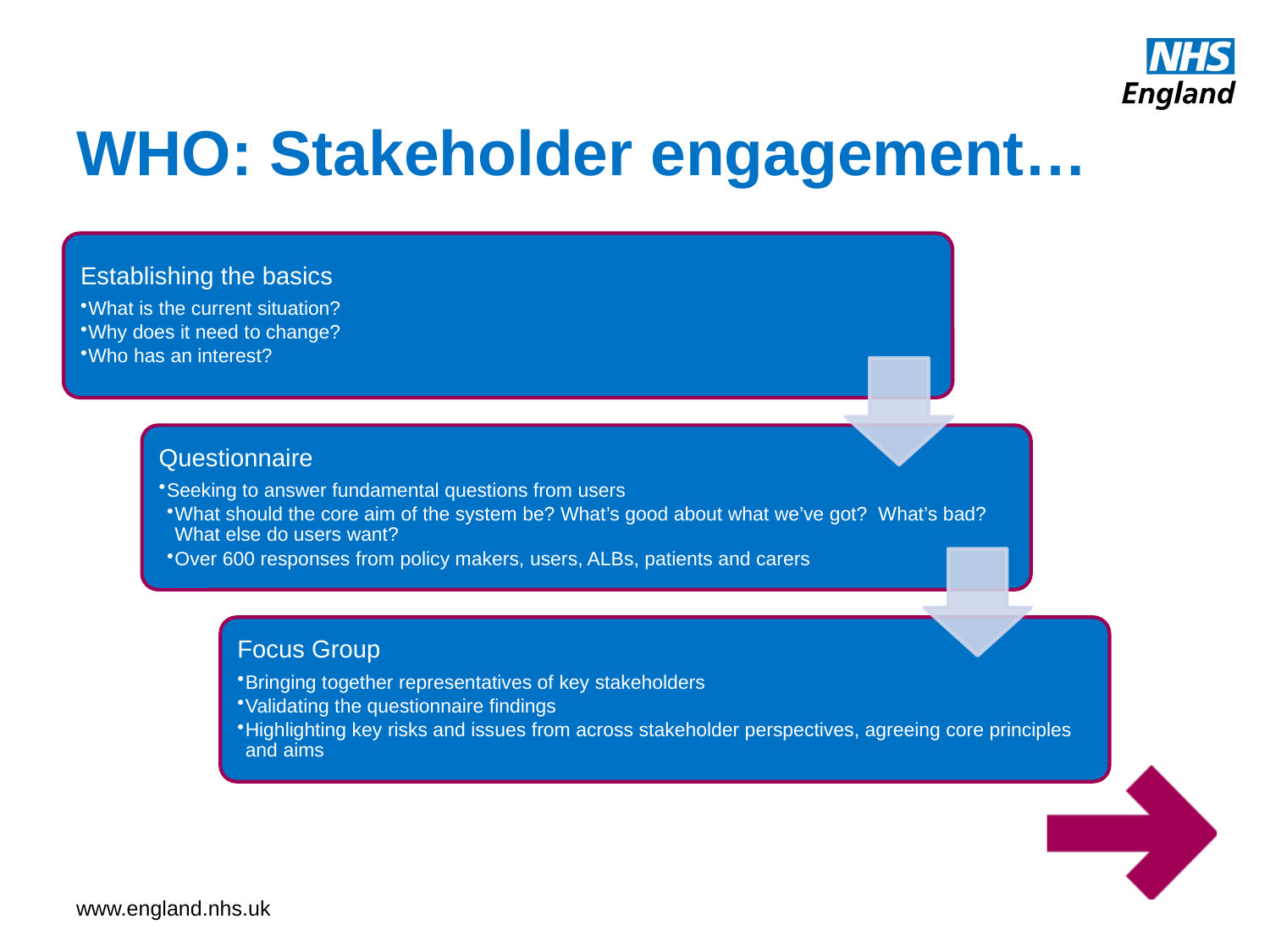

# WHO: Stakeholder engagement…
Establishing the basics
What is the current situation?
Why does it need to change?
Who has an interest?
Questionnaire
Seeking to answer fundamental questions from users
What should the core aim of the system be? What’s good about what we’ve got?  What’s bad? What else do users want?
Over 600 responses from policy makers, users, ALBs, patients and carers
Focus Group
Bringing together representatives of key stakeholders
Validating the questionnaire findings
Highlighting key risks and issues from across stakeholder perspectives, agreeing core principles and aims